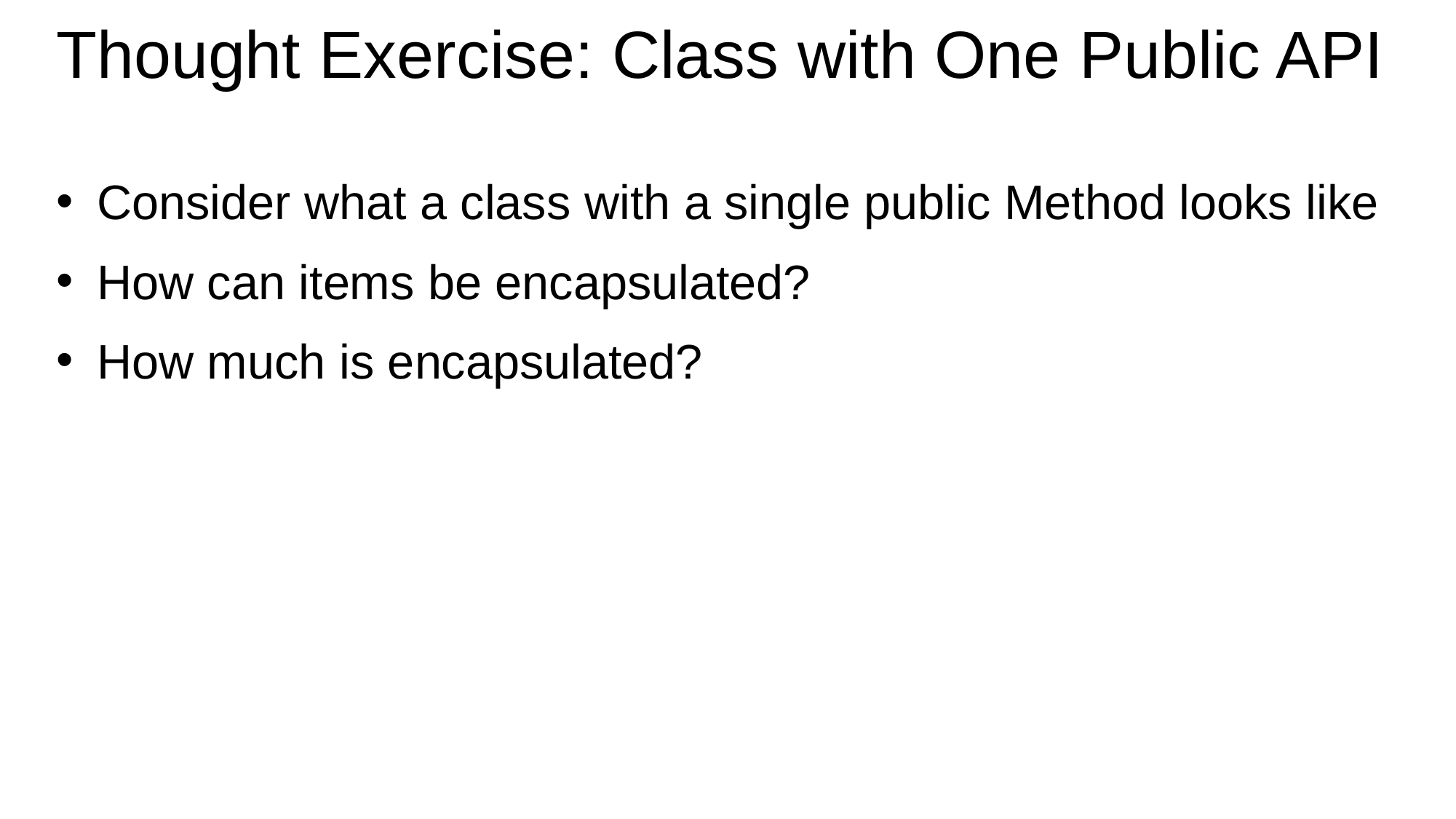

# Thought Exercise: Class with One Public API
Consider what a class with a single public Method looks like
How can items be encapsulated?
How much is encapsulated?